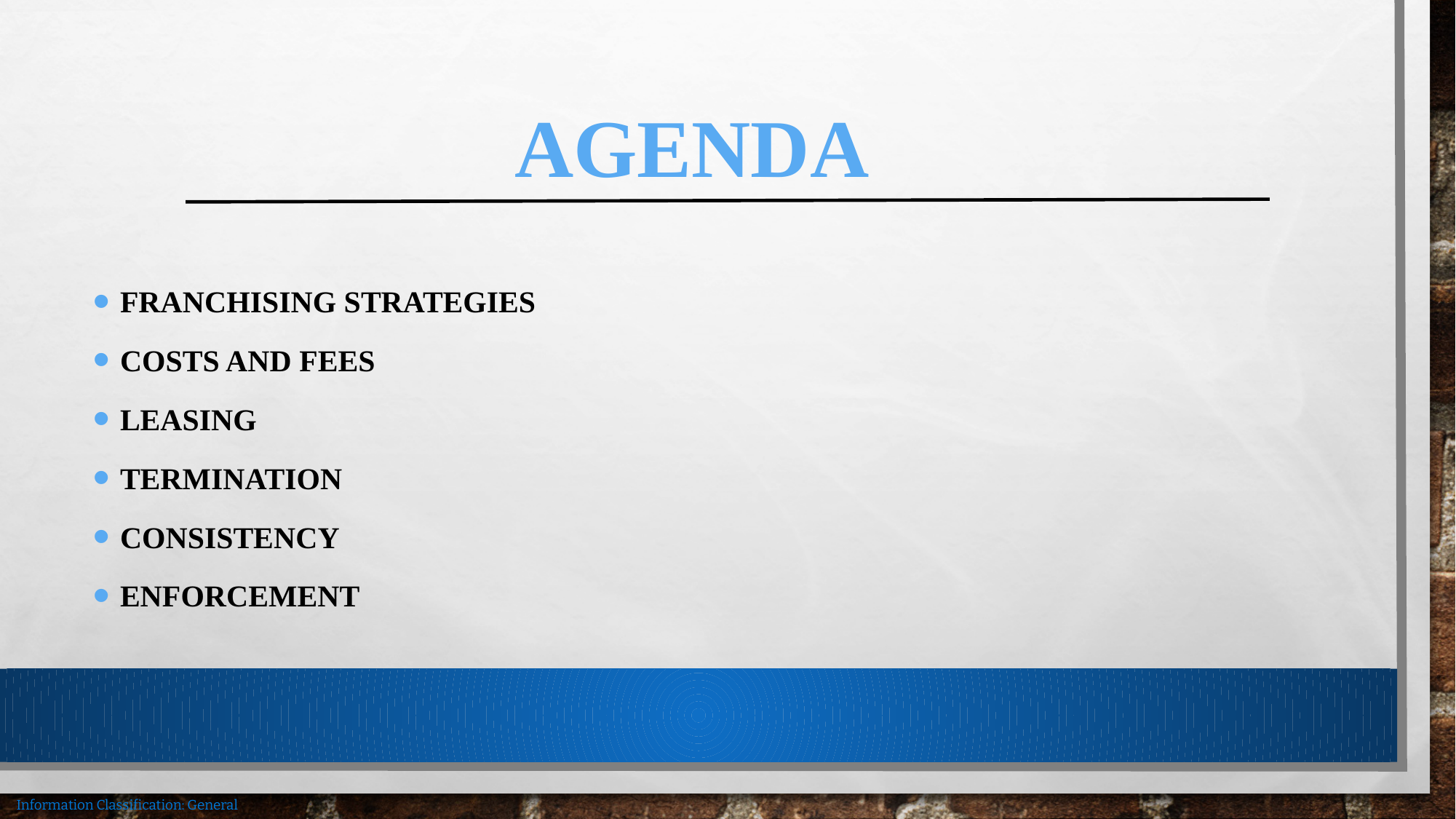

# Agenda
Franchising strategies
Costs and fees
leasing
termination
consistency
enforcement